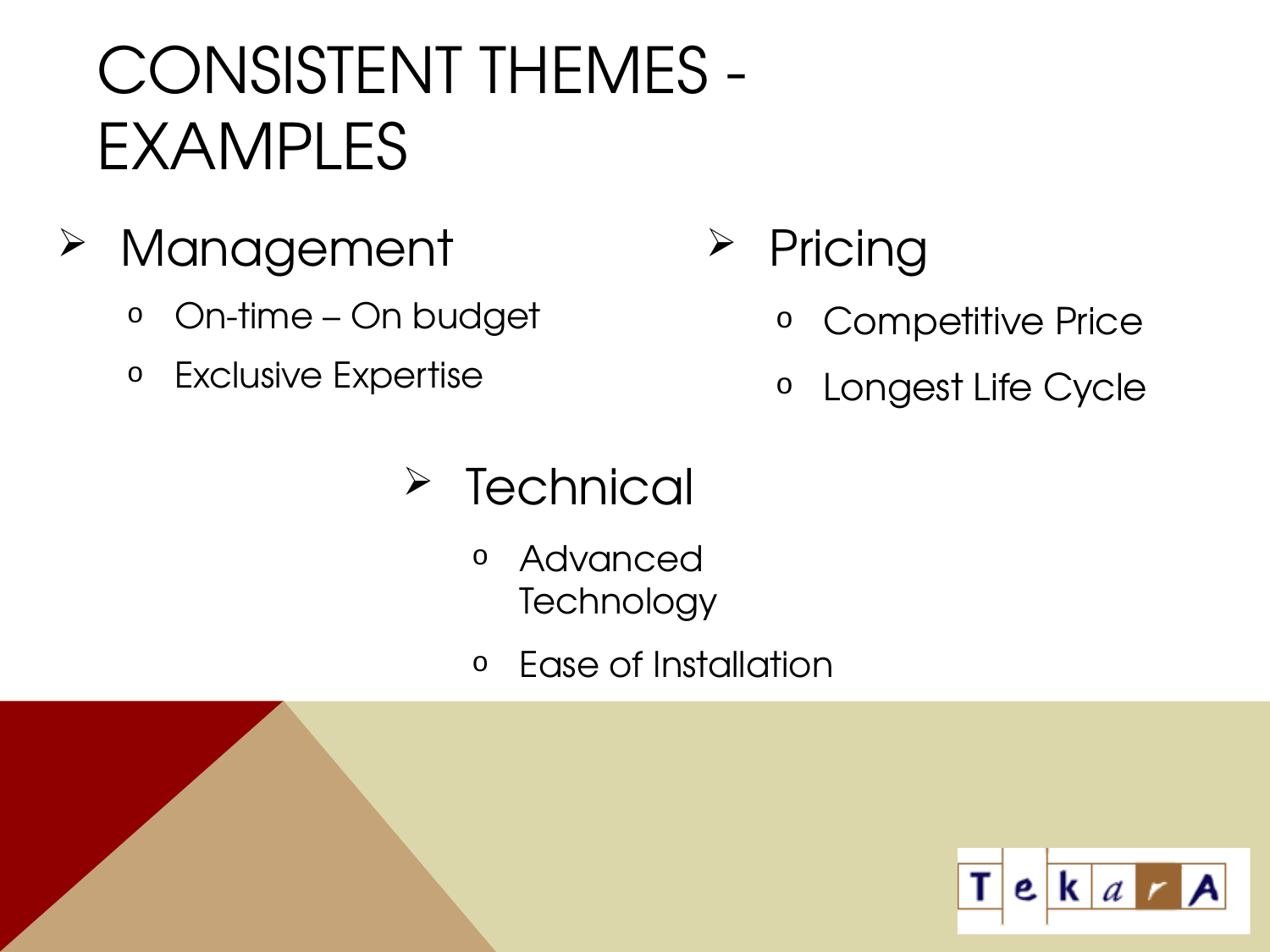

# Consistent Themes - examples
Management
On-time – On budget
Exclusive Expertise
Pricing
Competitive Price
Longest Life Cycle

Technical
Advanced Technology
Ease of Installation